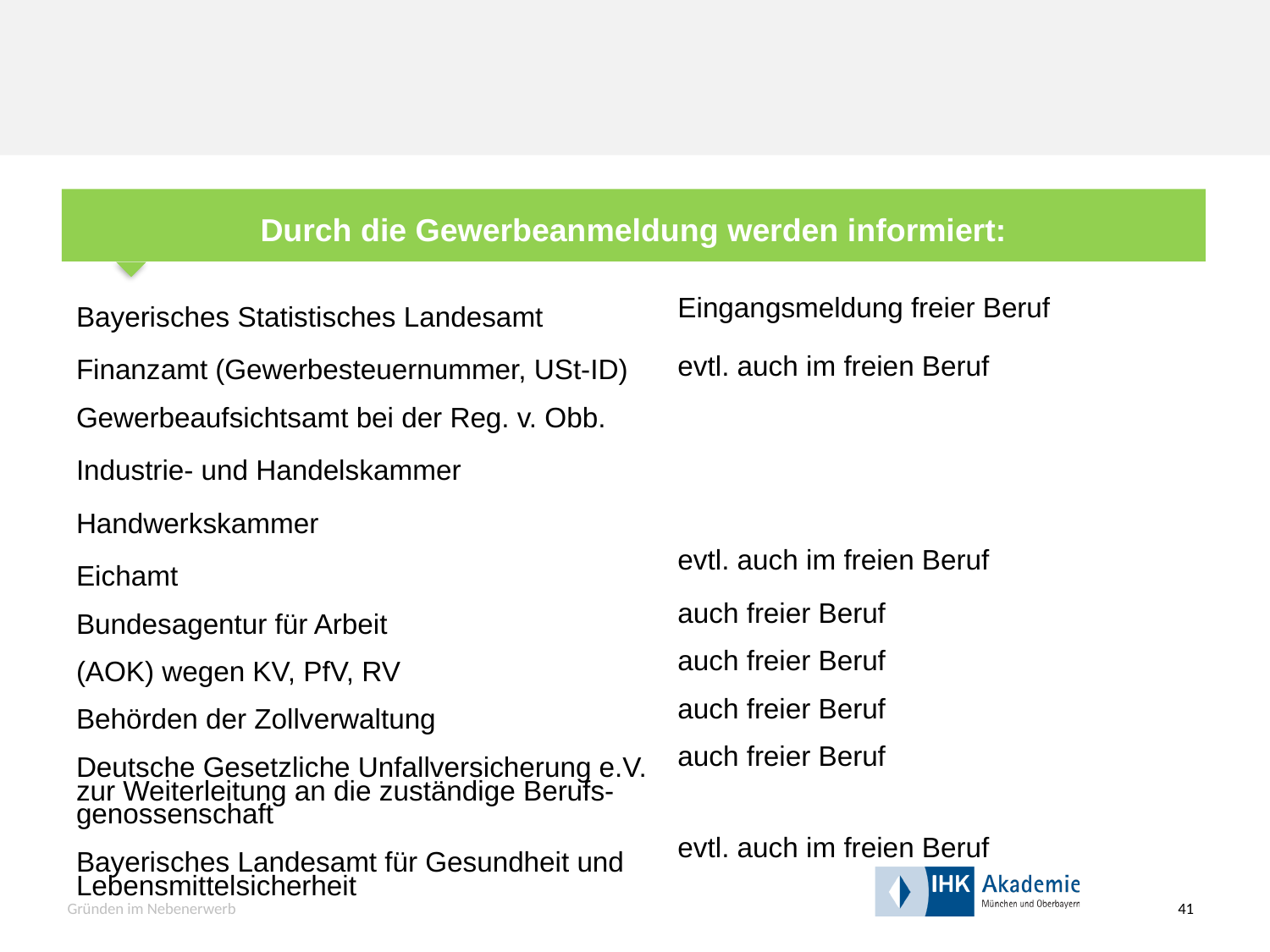

#
Durch die Gewerbeanmeldung werden informiert:

Bayerisches Statistisches Landesamt
Finanzamt (Gewerbesteuernummer, USt-ID)

Gewerbeaufsichtsamt bei der Reg. v. Obb.
Industrie- und Handelskammer
Handwerkskammer
Eichamt

Bundesagentur für Arbeit

(AOK) wegen KV, PfV, RV

Behörden der Zollverwaltung

Deutsche Gesetzliche Unfallversicherung e.V. zur Weiterleitung an die zuständige Berufs-genossenschaft

Bayerisches Landesamt für Gesundheit und Lebensmittelsicherheit

Eingangsmeldung freier Beruf

evtl. auch im freien Beruf

evtl. auch im freien Beruf

auch freier Beruf

auch freier Beruf

auch freier Beruf

auch freier Beruf

evtl. auch im freien Beruf

41
Gründen im Nebenerwerb